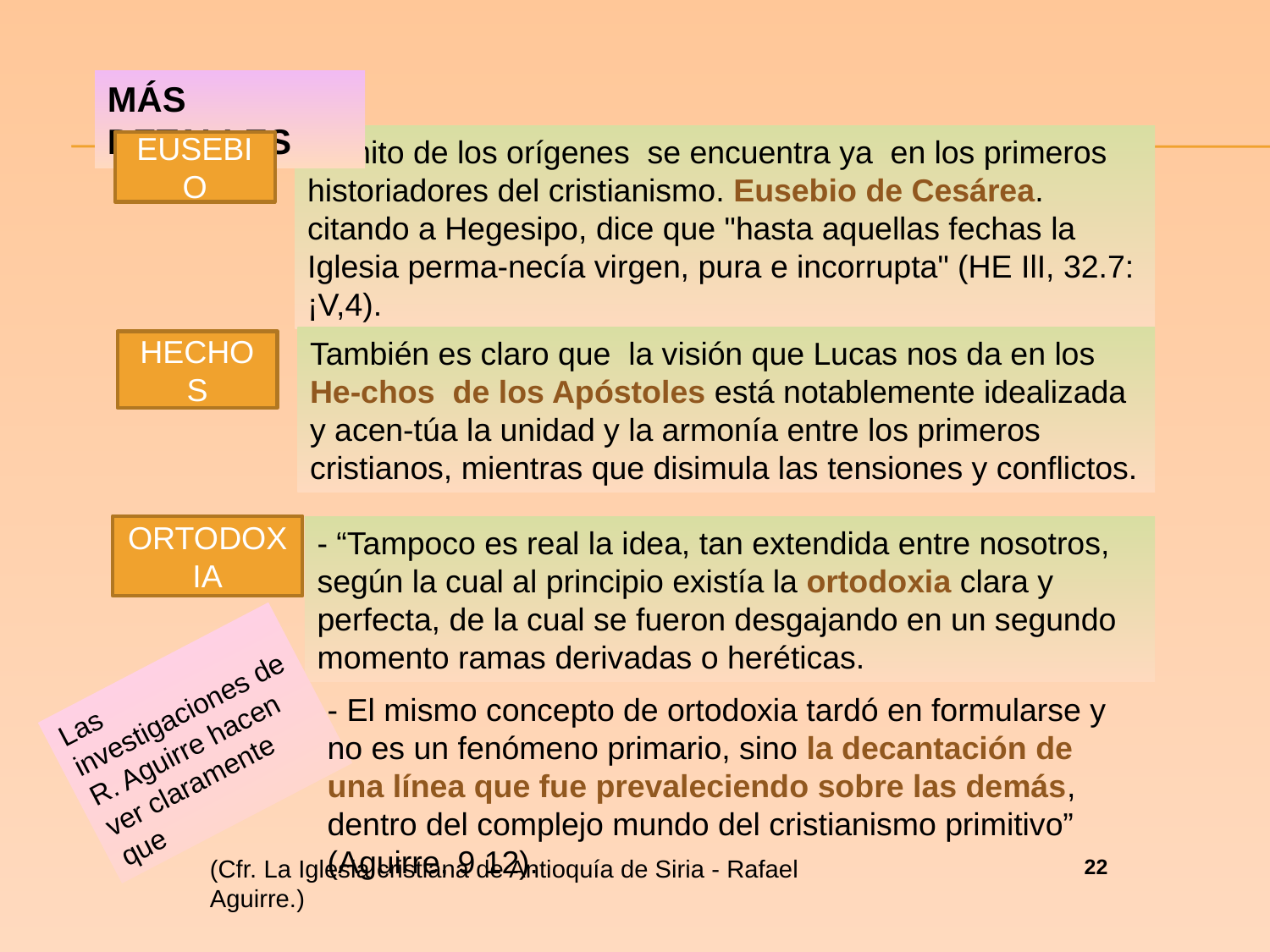

MÁS DETALLES
El mito de los orígenes  se encuentra ya  en los primeros historiadores del cristianismo. Eusebio de Cesárea. citando a Hegesipo, dice que "hasta aquellas fechas la Iglesia perma-necía virgen, pura e incorrupta" (HE IlI, 32.7: ¡V,4).
EUSEBIO
También es claro que  la visión que Lucas nos da en los He-chos  de los Apóstoles está notablemente idealizada y acen-túa la unidad y la armonía entre los primeros cristianos, mientras que disimula las tensiones y conflictos.
HECHOS
ORTODOXIA
- “Tampoco es real la idea, tan extendida entre nosotros, según la cual al principio existía la ortodoxia clara y perfecta, de la cual se fueron desgajando en un segundo momento ramas derivadas o heréticas.
Las investigaciones de R. Aguirre hacen ver claramente que
- El mismo concepto de ortodoxia tardó en formularse y no es un fenómeno primario, sino la decantación de una línea que fue prevaleciendo sobre las demás, dentro del complejo mundo del cristianismo primitivo” (Aguirre, 9 12).
22
(Cfr. La Iglesia cristiana de Antioquía de Siria - Rafael Aguirre.)